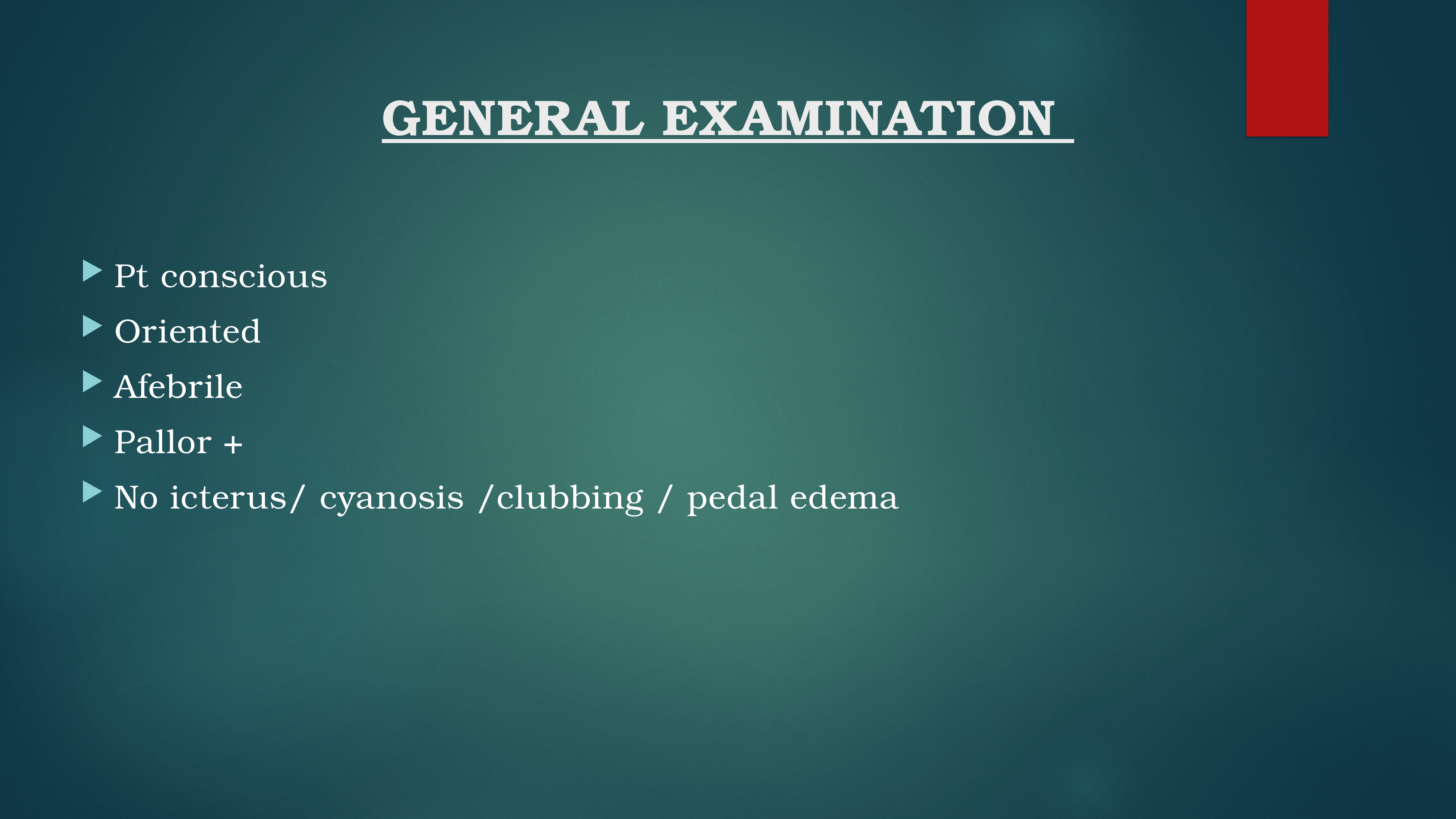

# GENERAL EXAMINATION
Pt conscious
Oriented
Afebrile
Pallor +
No icterus/ cyanosis /clubbing / pedal edema